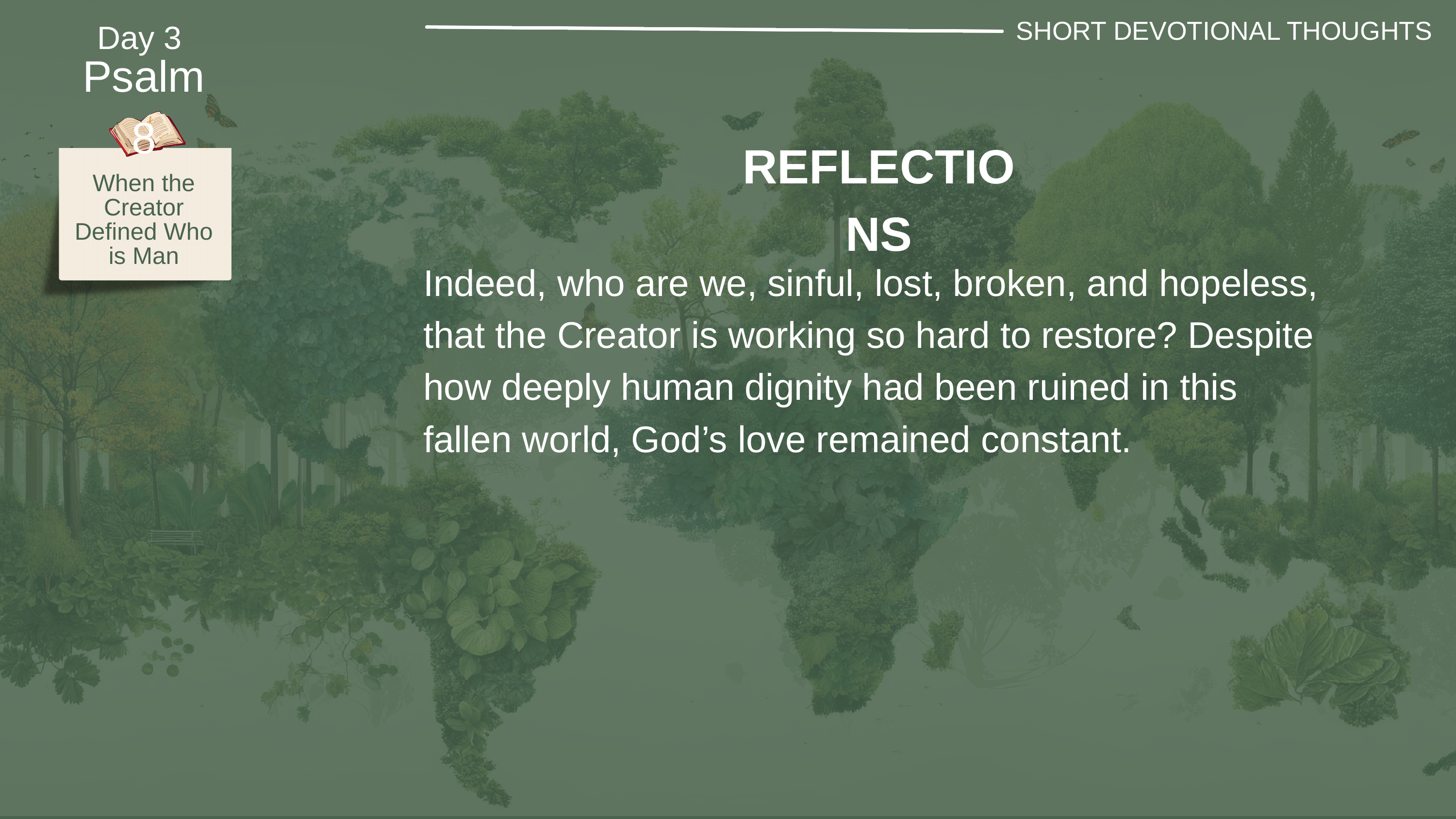

SHORT DEVOTIONAL THOUGHTS
Day 3

Psalm 8

REFLECTIONS

When the Creator Defined Who is Man
Indeed, who are we, sinful, lost, broken, and hopeless, that the Creator is working so hard to restore? Despite how deeply human dignity had been ruined in this fallen world, God’s love remained constant.